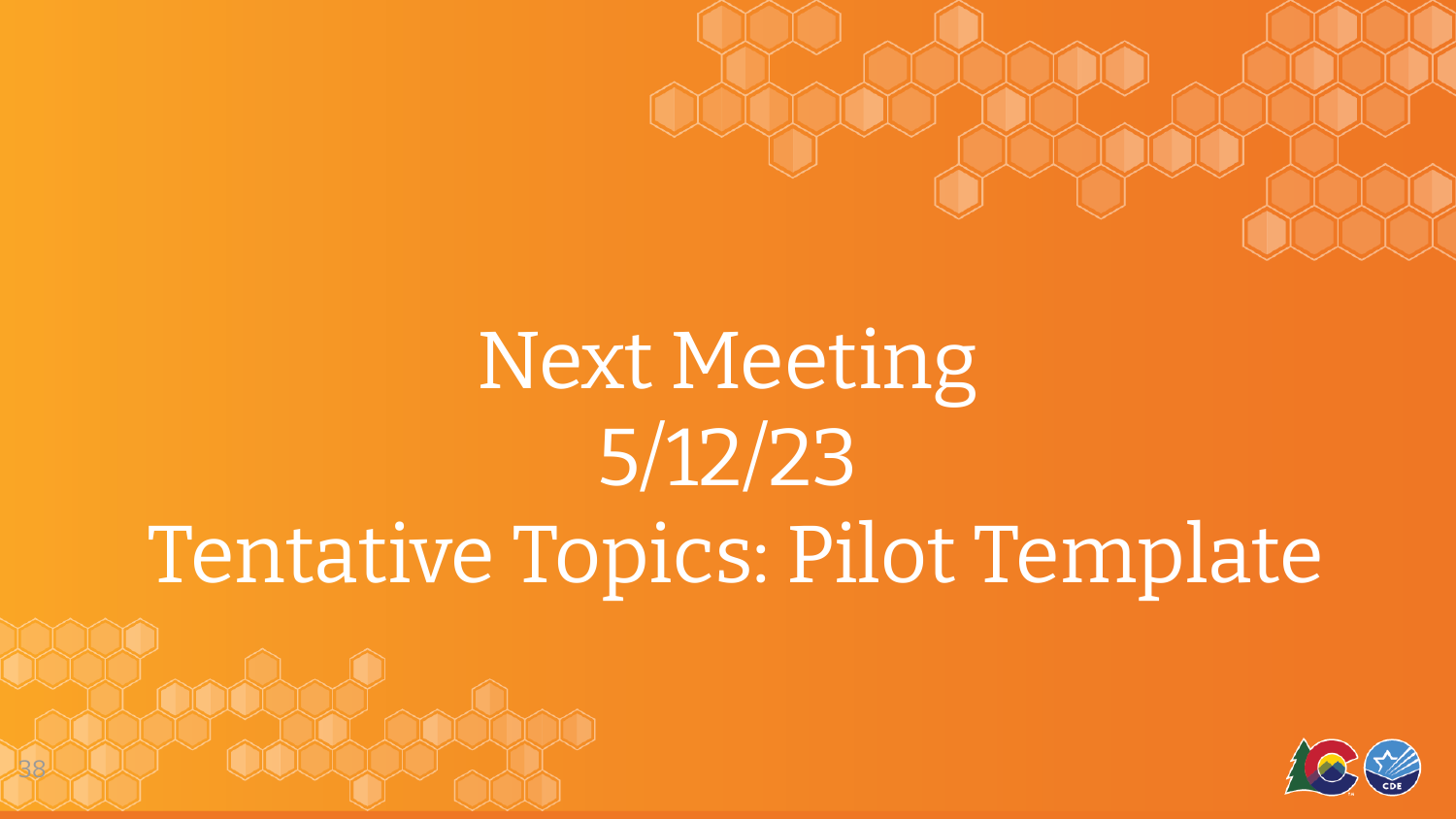

# Next Meeting
5/12/23
 Tentative Topics: Pilot Template
38